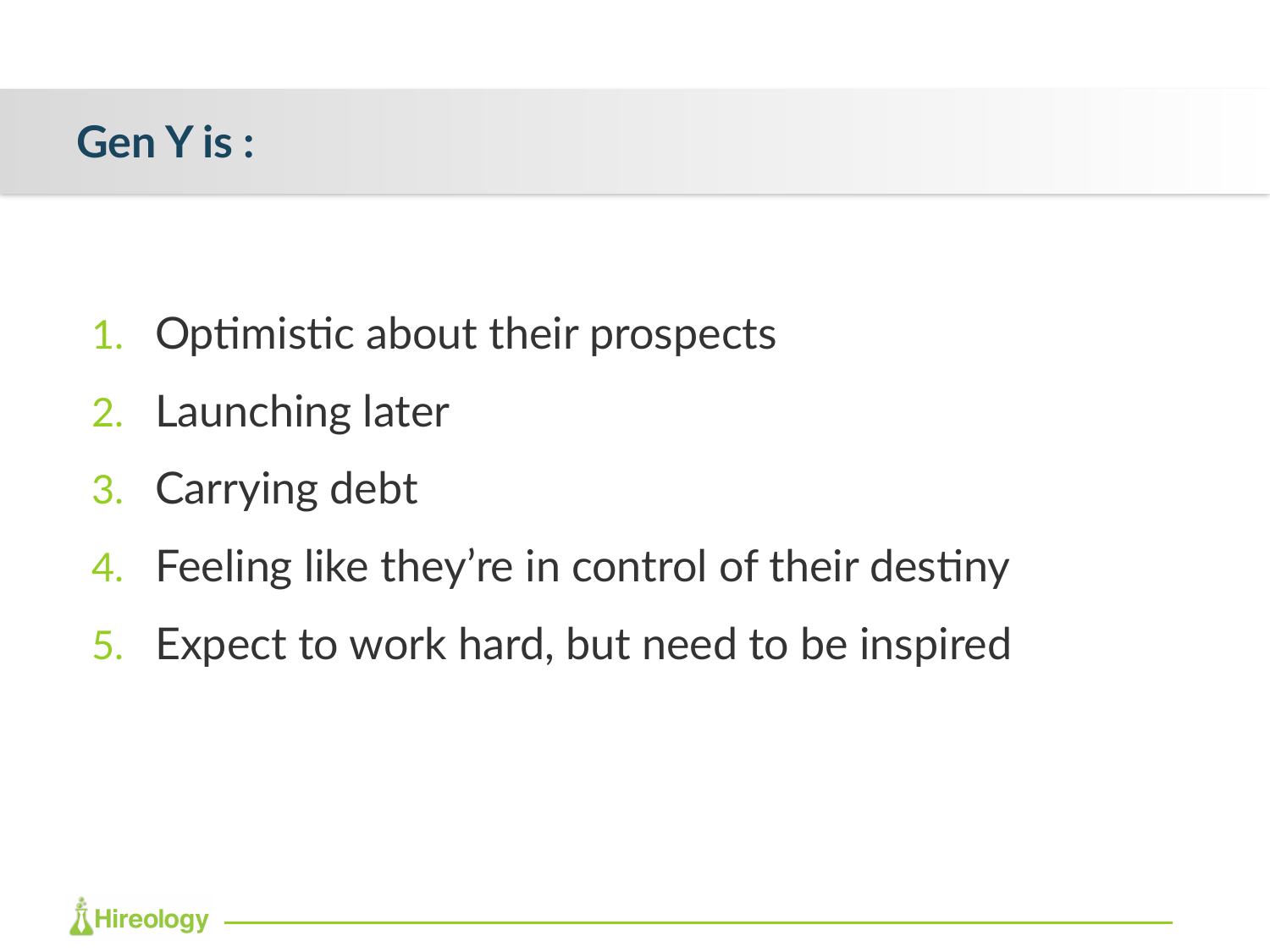

# Gen Y is :
Optimistic about their prospects
Launching later
Carrying debt
Feeling like they’re in control of their destiny
Expect to work hard, but need to be inspired